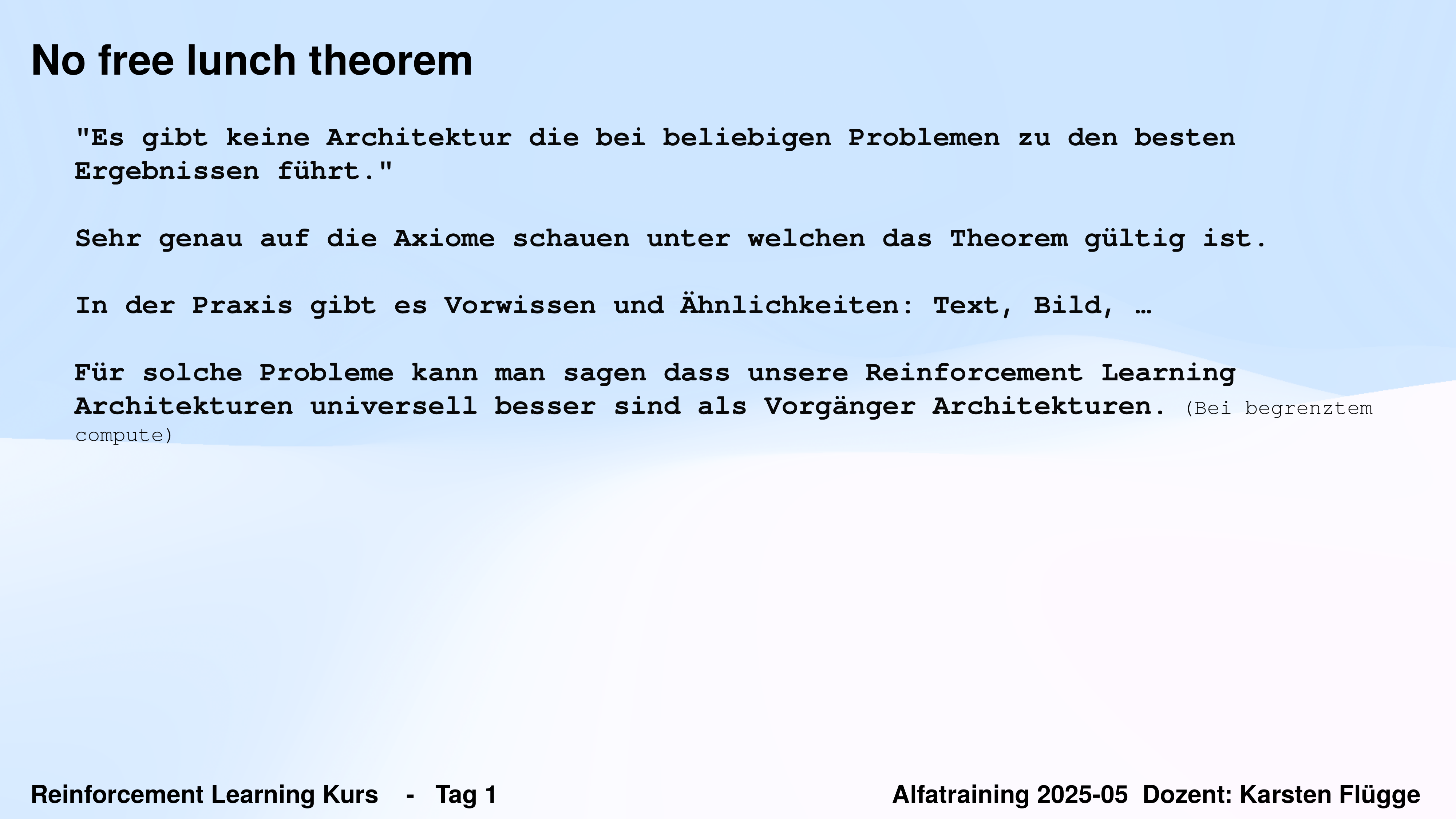

No free lunch theorem
"Es gibt keine Architektur die bei beliebigen Problemen zu den besten Ergebnissen führt."

Sehr genau auf die Axiome schauen unter welchen das Theorem gültig ist.

In der Praxis gibt es Vorwissen und Ähnlichkeiten: Text, Bild, …

Für solche Probleme kann man sagen dass unsere Reinforcement Learning Architekturen universell besser sind als Vorgänger Architekturen. (Bei begrenztem compute)
Reinforcement Learning Kurs    -   Tag 1                                                         Alfatraining 2025-05  Dozent: Karsten Flügge